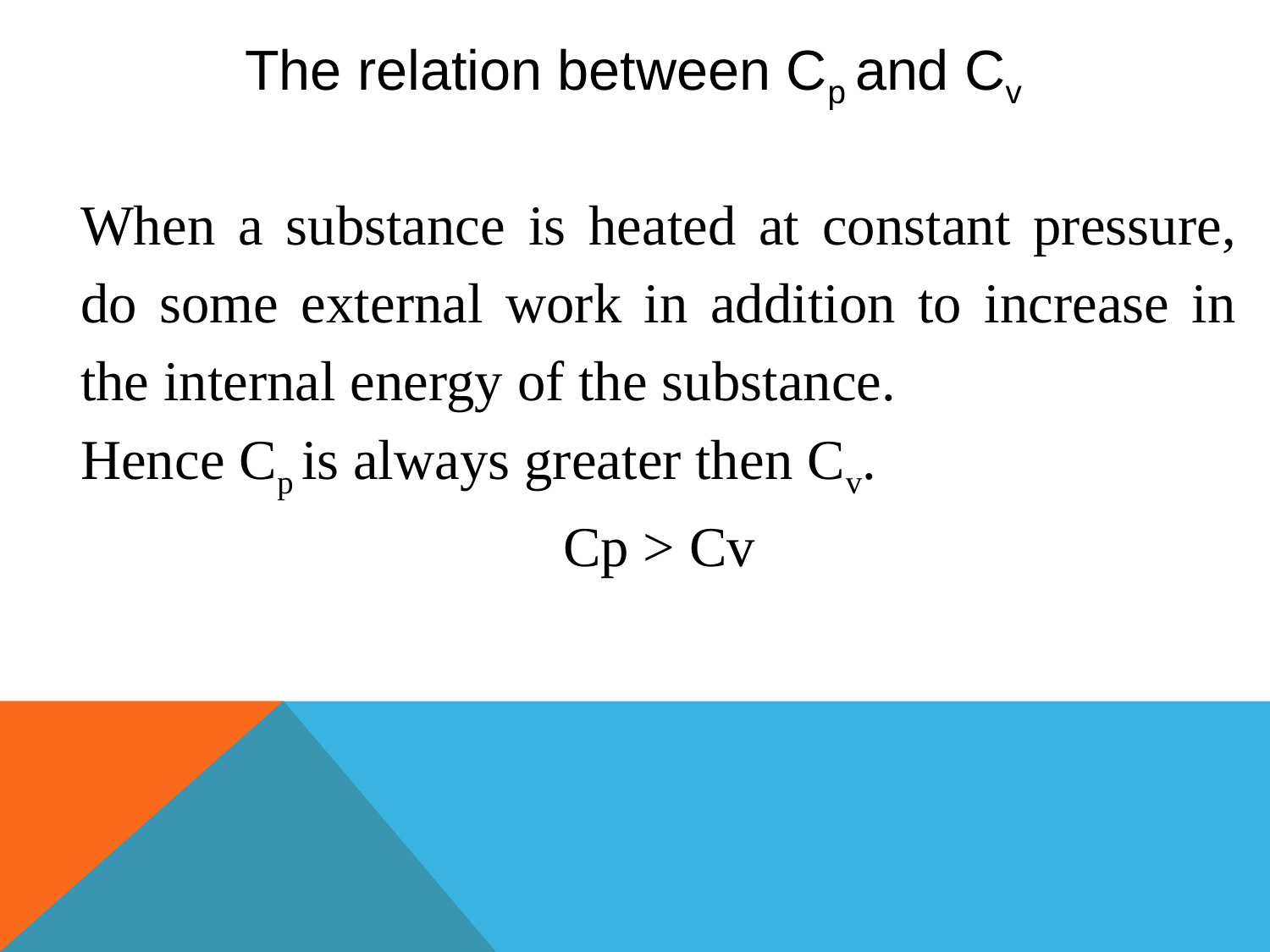

The relation between Cp and Cv

When a substance is heated at constant pressure, do some external work in addition to increase in the internal energy of the substance.
Hence Cp is always greater then Cv.
Cp > Cv